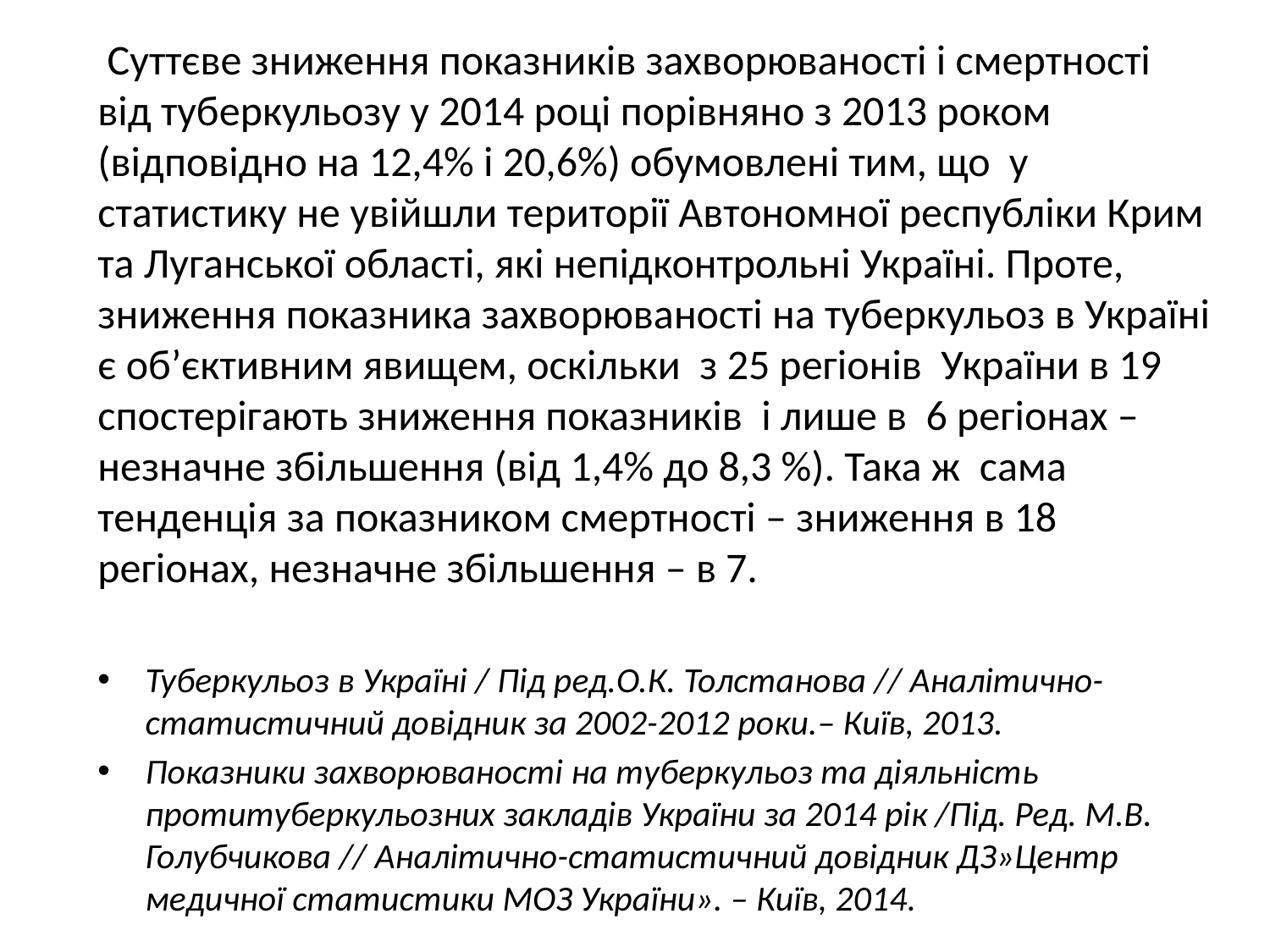

Суттєве зниження показників захворюваності і смертності від туберкульозу у 2014 році порівняно з 2013 роком (відповідно на 12,4% і 20,6%) обумовлені тим, що  у статистику не увійшли території Автономної республіки Крим та Луганської області, які непідконтрольні Україні. Проте, зниження показника захворюваності на туберкульоз в Україні є об’єктивним явищем, оскільки  з 25 регіонів  України в 19 спостерігають зниження показників  і лише в  6 регіонах – незначне збільшення (від 1,4% до 8,3 %). Така ж  сама тенденція за показником смертності – зниження в 18 регіонах, незначне збільшення – в 7.

Туберкульоз в Україні / Під ред.О.К. Толстанова // Аналітично-статистичний довідник за 2002-2012 роки.– Київ, 2013.
Показники захворюваності на туберкульоз та діяльність протитуберкульозних закладів України за 2014 рік /Під. Ред. М.В. Голубчикова // Аналітично-статистичний довідник ДЗ»Центр медичної статистики МОЗ України». – Київ, 2014.